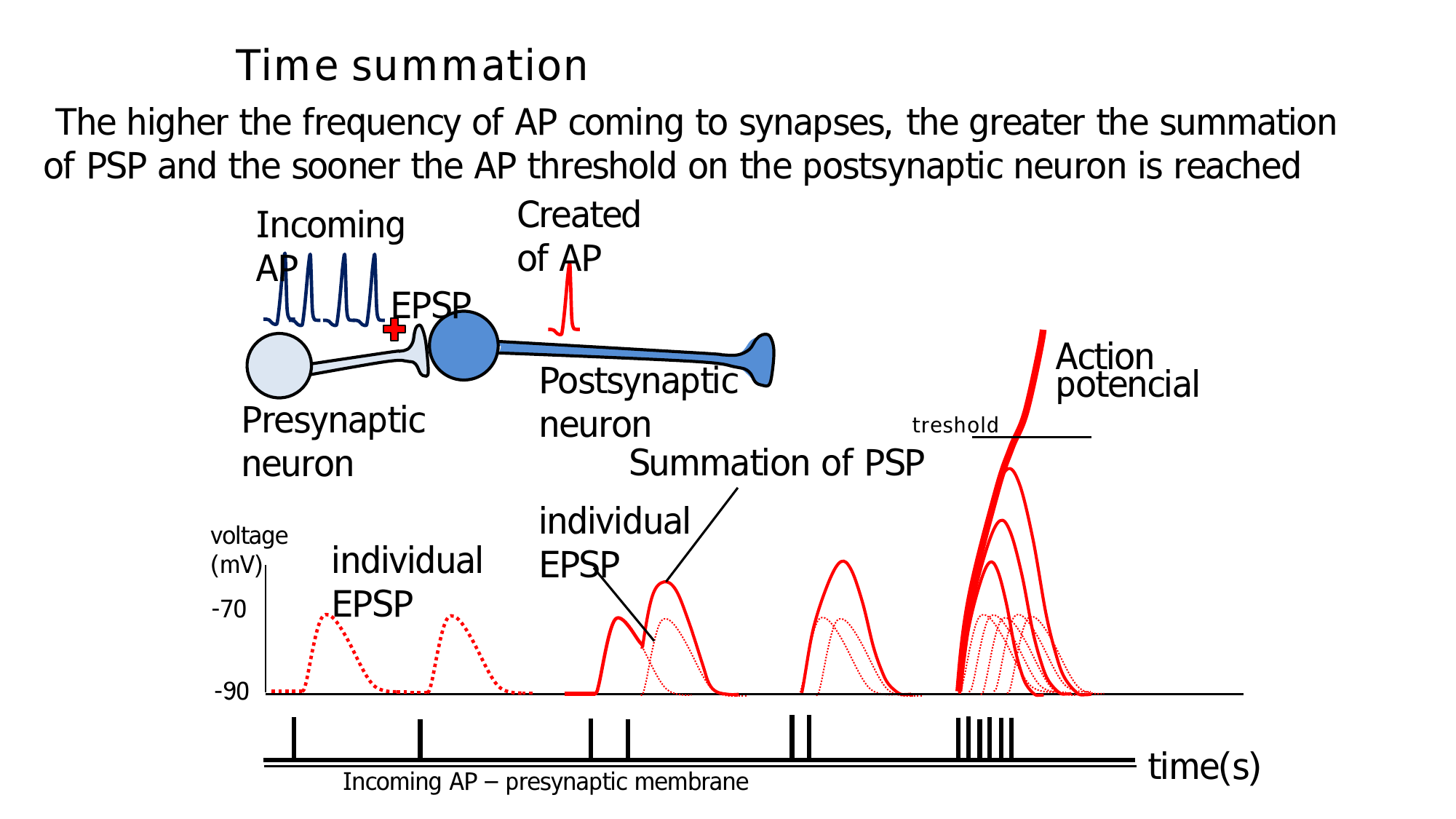

Time summation
 The higher the frequency of AP coming to synapses, the greater the summation of PSP and the sooner the AP threshold on the postsynaptic neuron is reached
Created of AP
Incoming AP

EPSP

Action potencial
 treshold

Postsynaptic neuron
Presynaptic neuron
Summation of PSP
individual EPSP

voltage (mV)
individual EPSP
-70

-90
time(s)

Incoming AP – presynaptic membrane